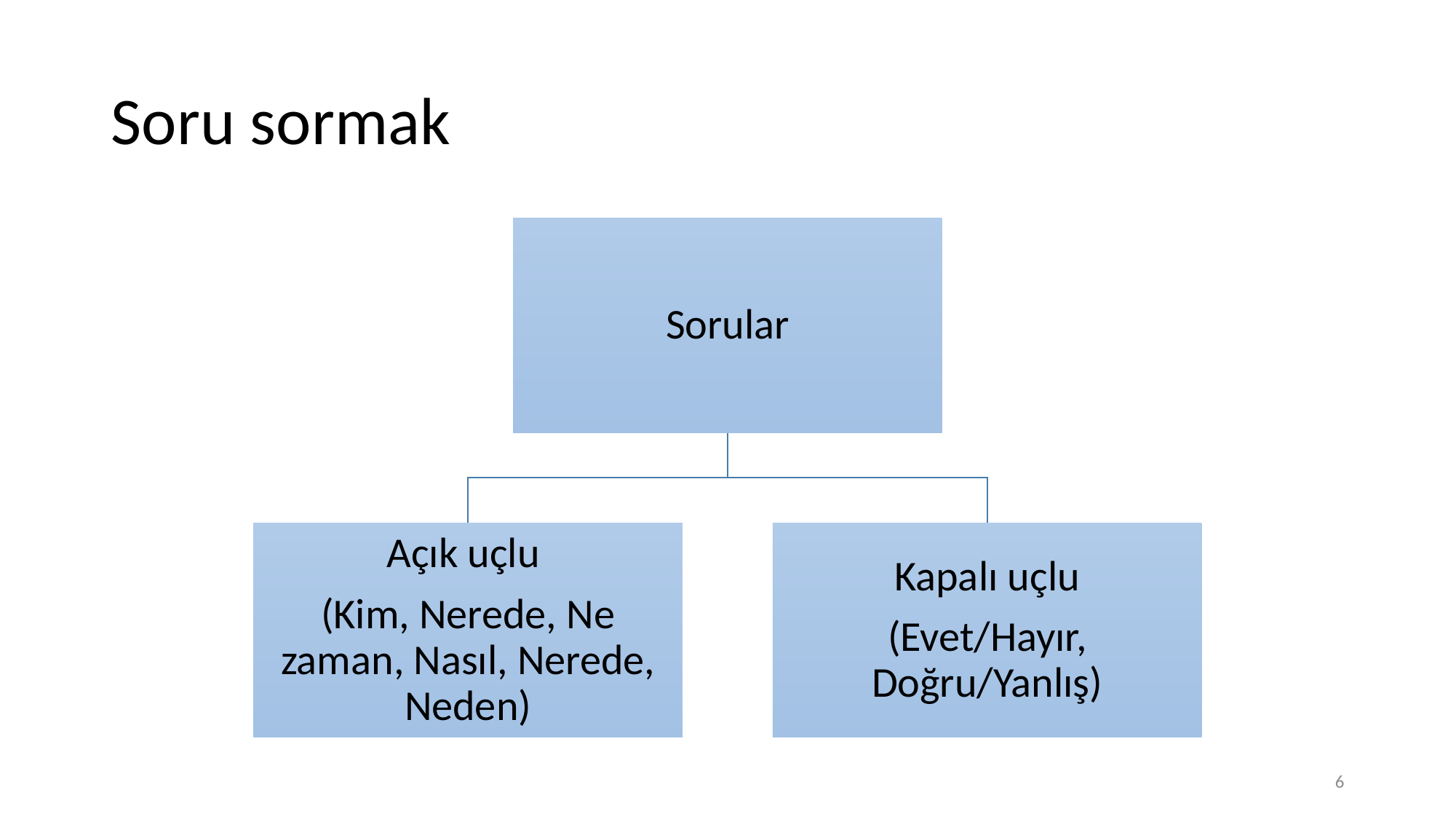

# Soru sormak
Sorular
Açık uçlu
(Kim, Nerede, Ne zaman, Nasıl, Nerede, Neden)
Kapalı uçlu
(Evet/Hayır, Doğru/Yanlış)
6